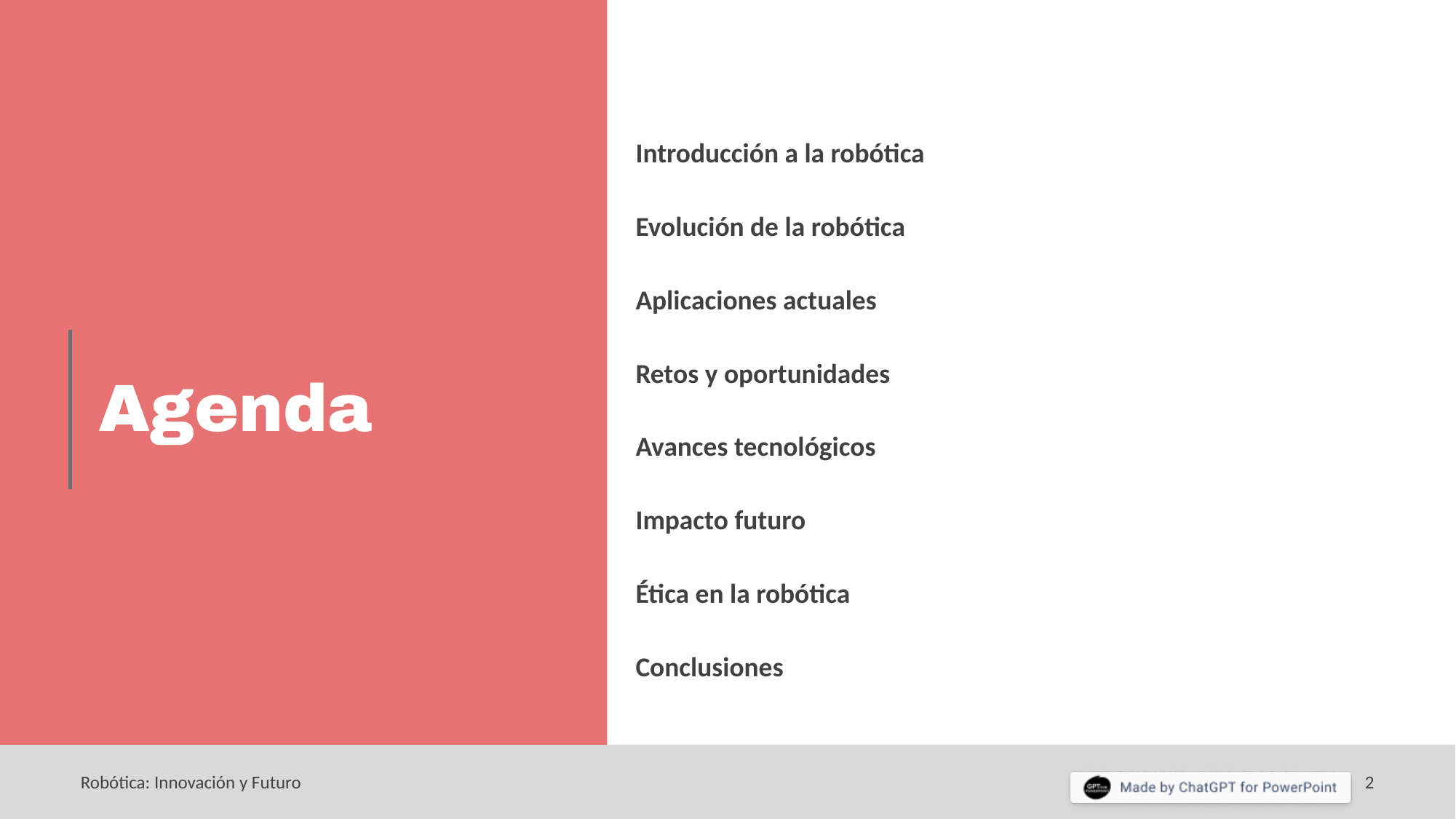

Introducción a la robótica

Evolución de la robótica

Aplicaciones actuales
# Agenda

Retos y oportunidades

Avances tecnológicos

Impacto futuro

Ética en la robótica

Conclusiones
Robótica: Innovación y Futuro
2